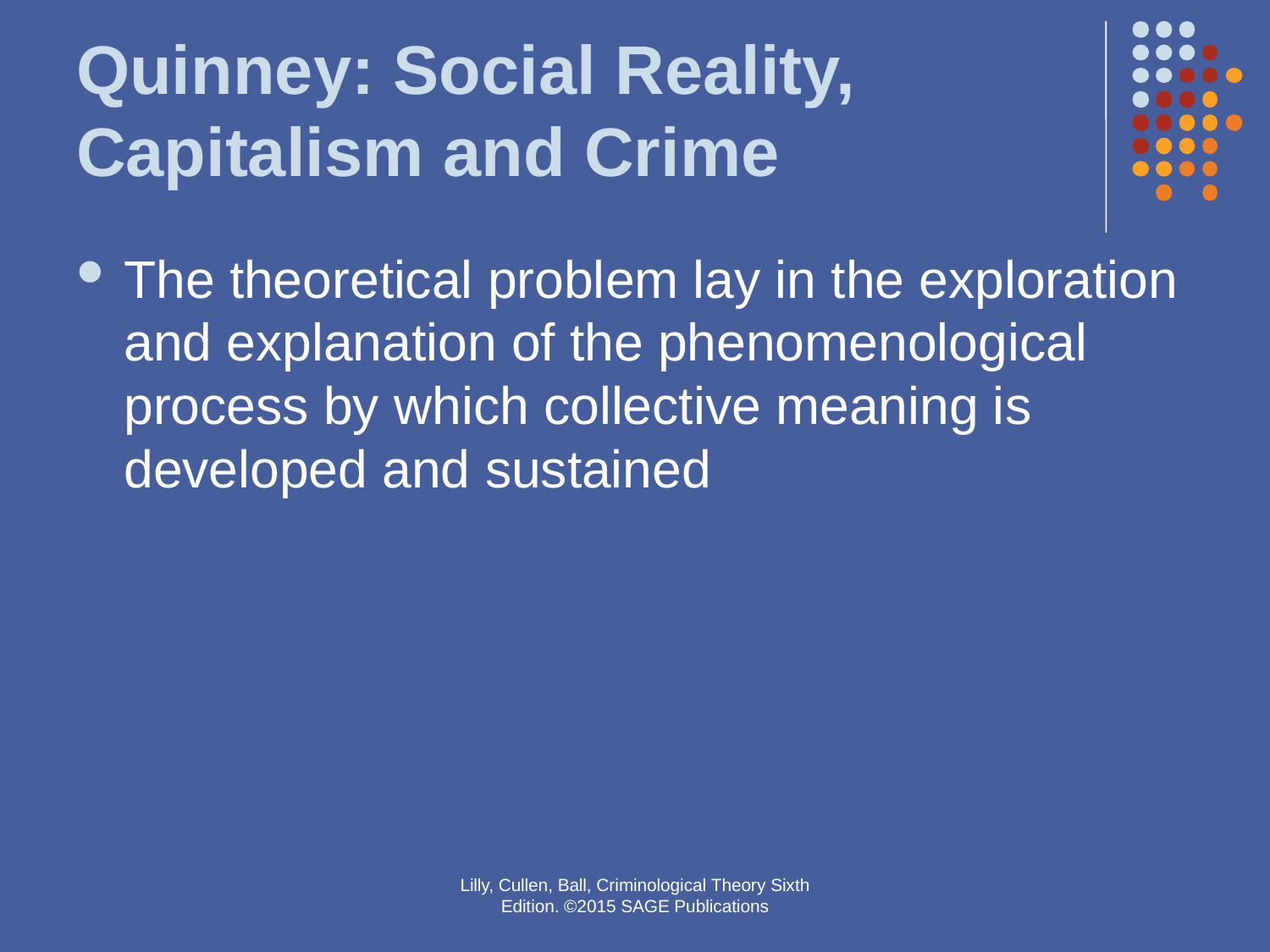

# Quinney: Social Reality, Capitalism and Crime
The theoretical problem lay in the exploration and explanation of the phenomenological process by which collective meaning is developed and sustained

Lilly, Cullen, Ball, Criminological Theory Sixth Edition. ©2015 SAGE Publications